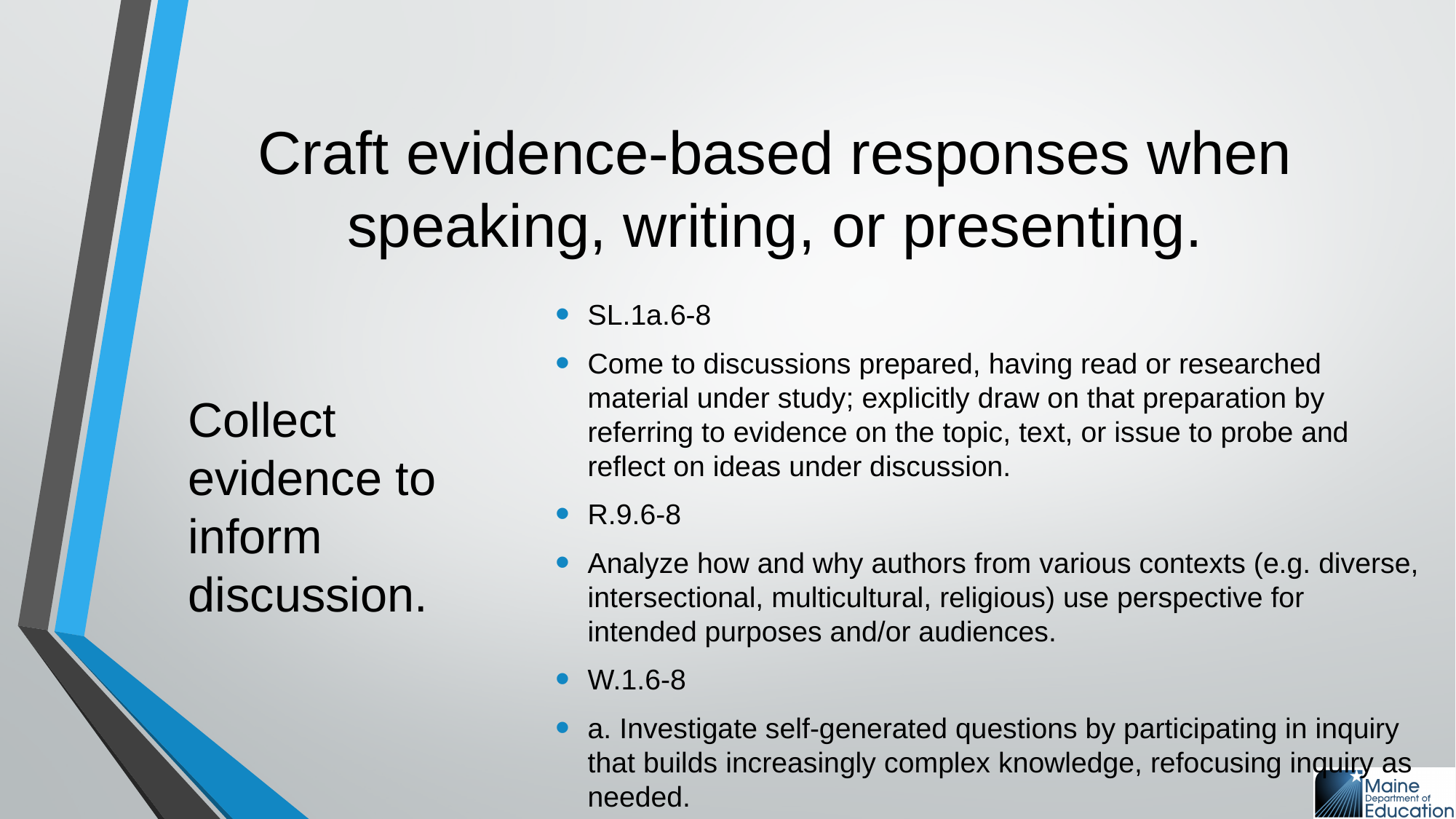

# Craft evidence-based responses when speaking, writing, or presenting.
SL.1a.6-8
Come to discussions prepared, having read or researched material under study; explicitly draw on that preparation by referring to evidence on the topic, text, or issue to probe and reflect on ideas under discussion.
R.9.6-8
Analyze how and why authors from various contexts (e.g. diverse, intersectional, multicultural, religious) use perspective for intended purposes and/or audiences.
W.1.6-8
a. Investigate self-generated questions by participating in inquiry that builds increasingly complex knowledge, refocusing inquiry as needed.

Collect evidence to inform discussion.